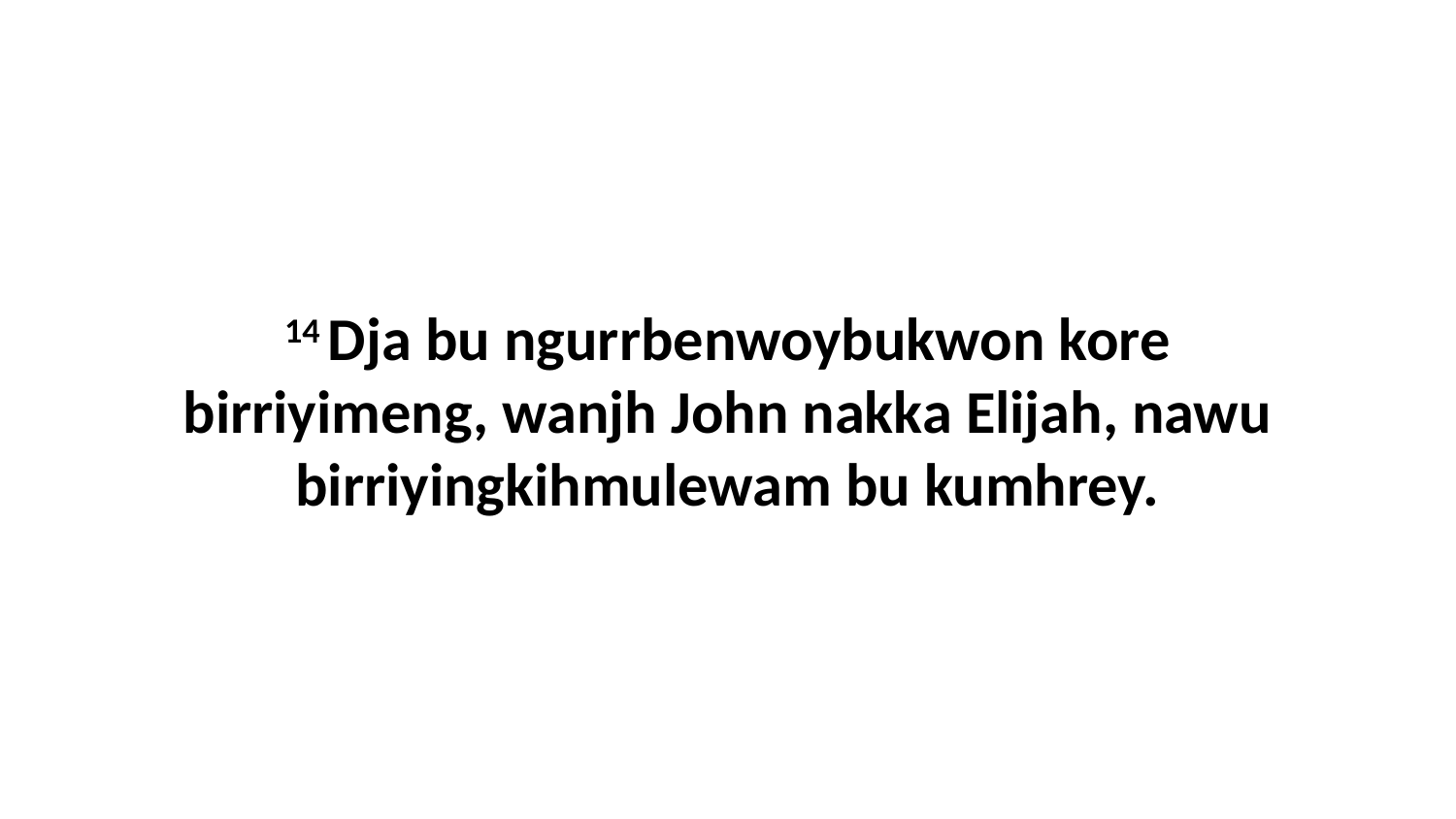

14 Dja bu ngurrbenwoybukwon kore birriyimeng, wanjh John nakka Elijah, nawu birriyingkihmulewam bu kumhrey.